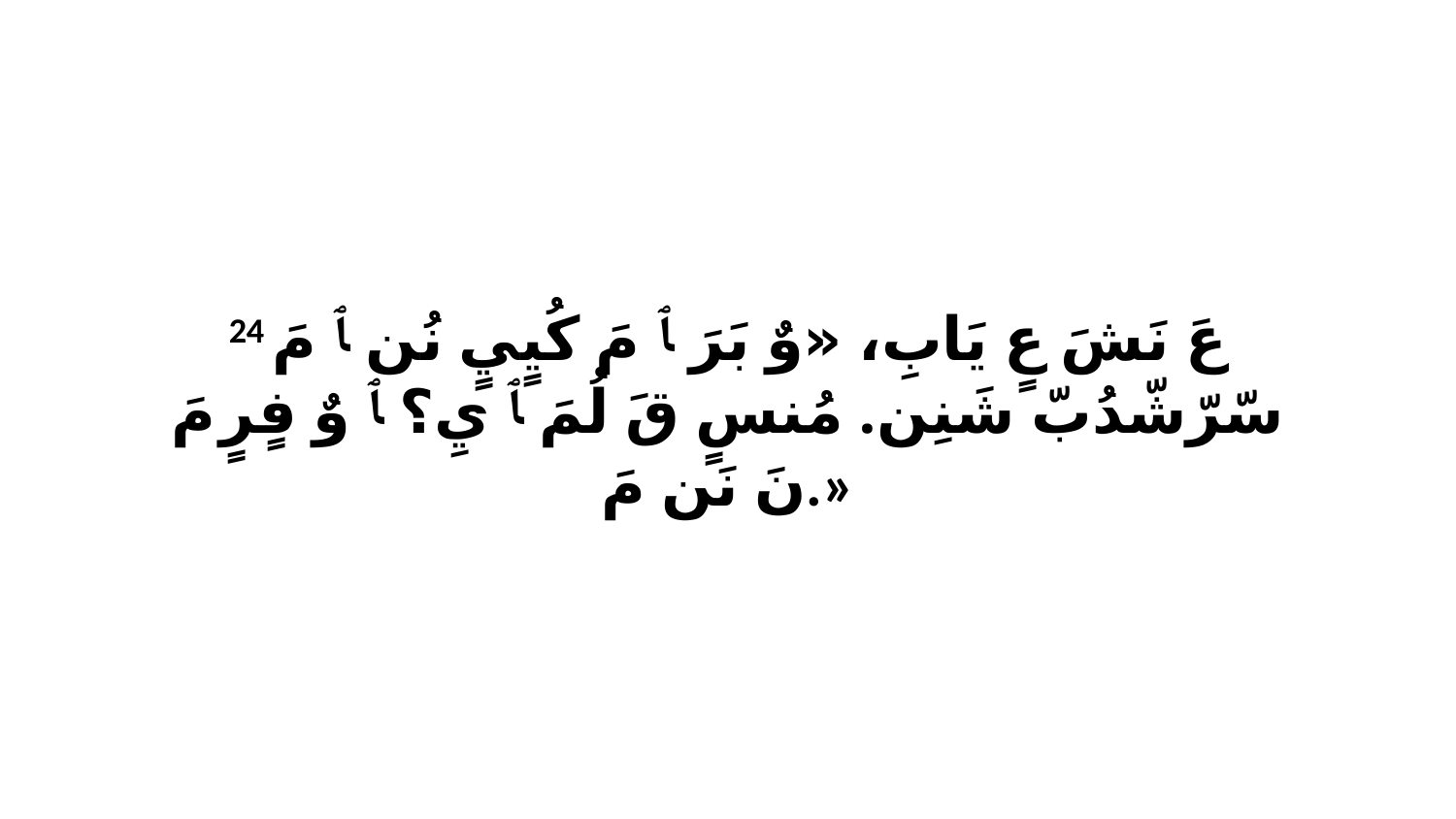

24 عَ نَشَ عٍ يَابِ، «وٌ بَرَ ﭑ مَ كُيٍيٍ نُن ﭑ مَ سّرّشّدُبّ شَنِن. مُنسٍ قَ لُمَ ﭑ يِ؟ ﭑ وٌ فٍرٍ مَ نَ نَن مَ.»